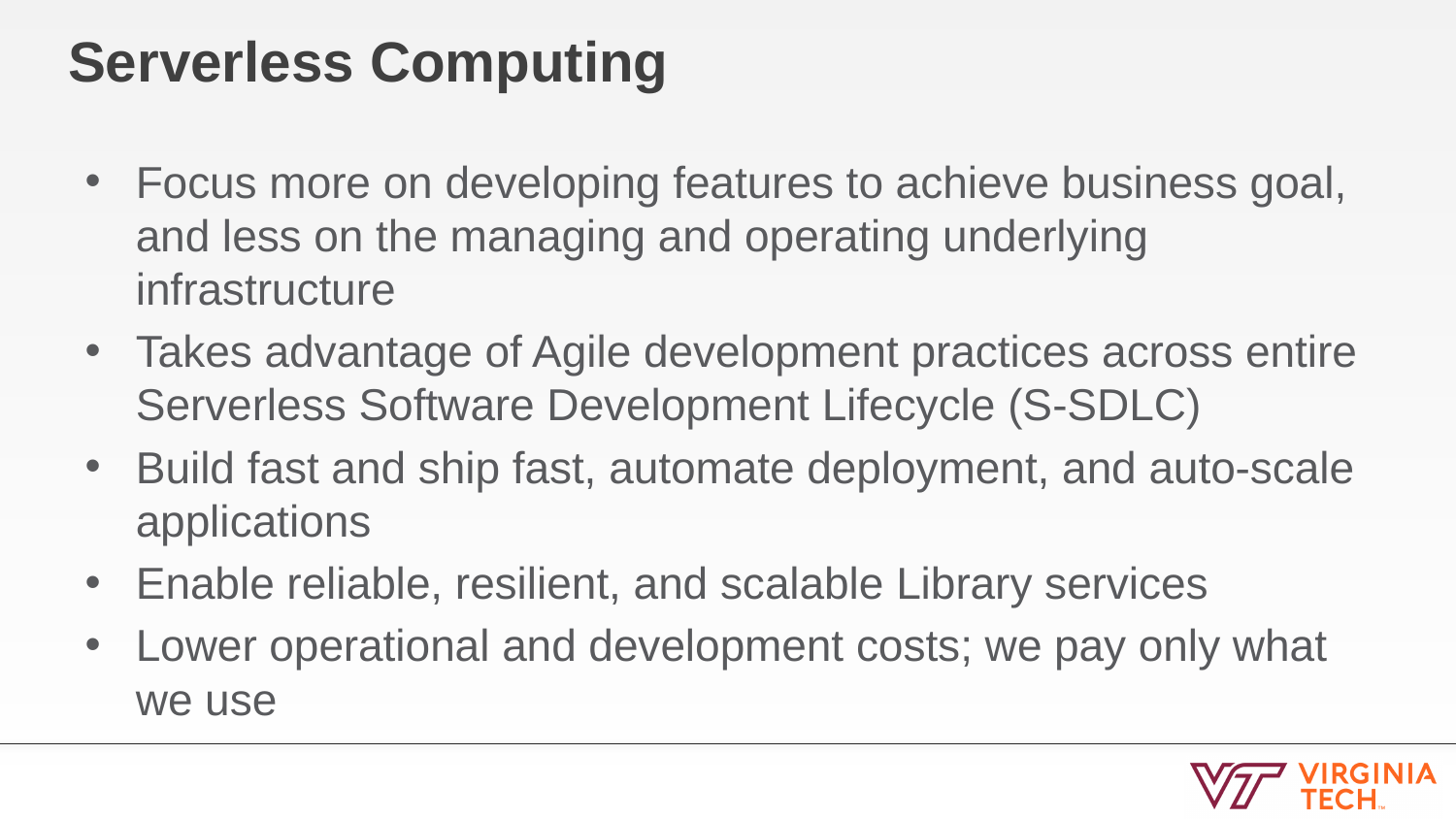

# Serverless Computing
Focus more on developing features to achieve business goal, and less on the managing and operating underlying infrastructure
Takes advantage of Agile development practices across entire Serverless Software Development Lifecycle (S-SDLC)
Build fast and ship fast, automate deployment, and auto-scale applications
Enable reliable, resilient, and scalable Library services
Lower operational and development costs; we pay only what we use